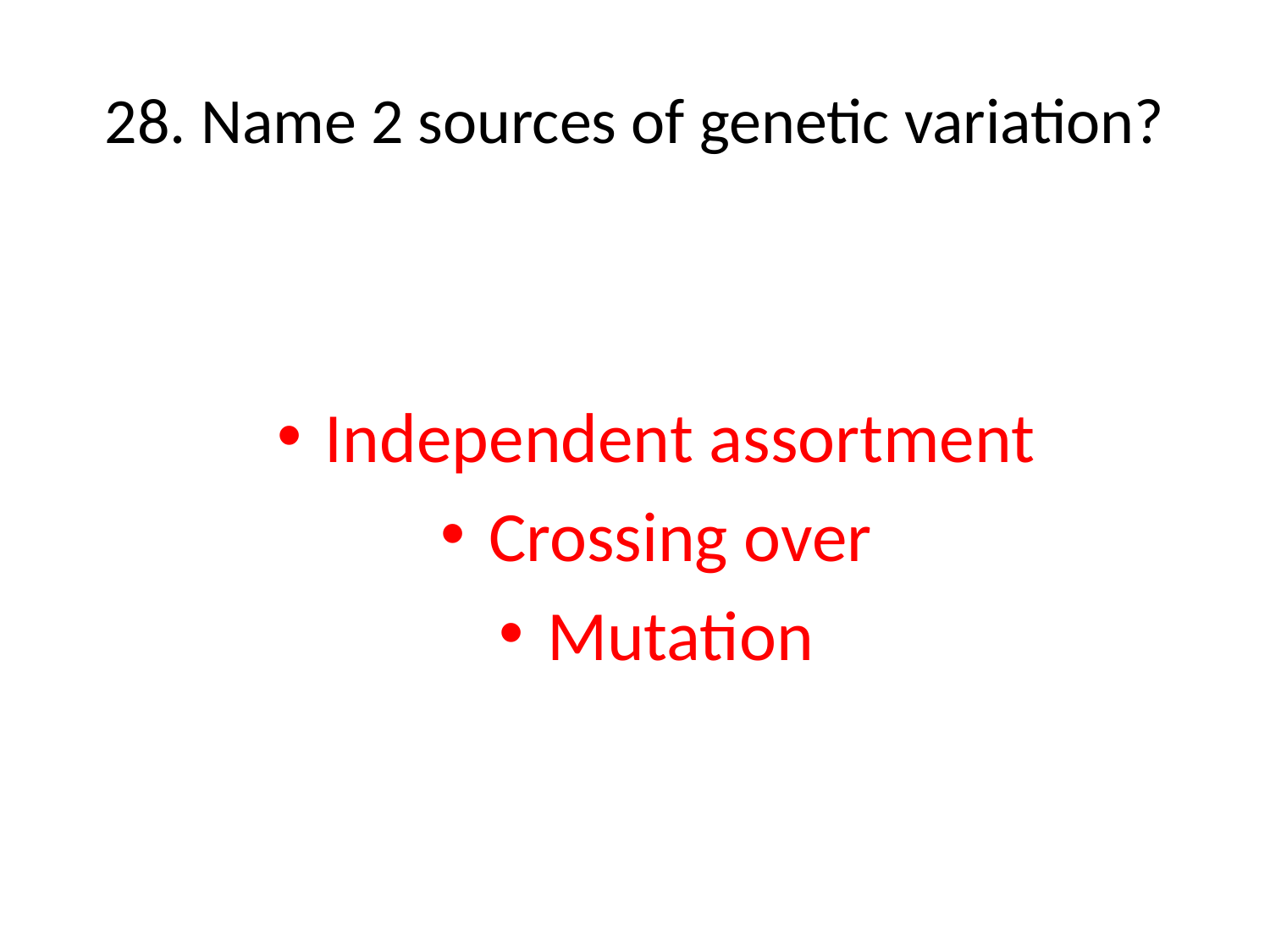

# 28. Name 2 sources of genetic variation?
Independent assortment
Crossing over
Mutation